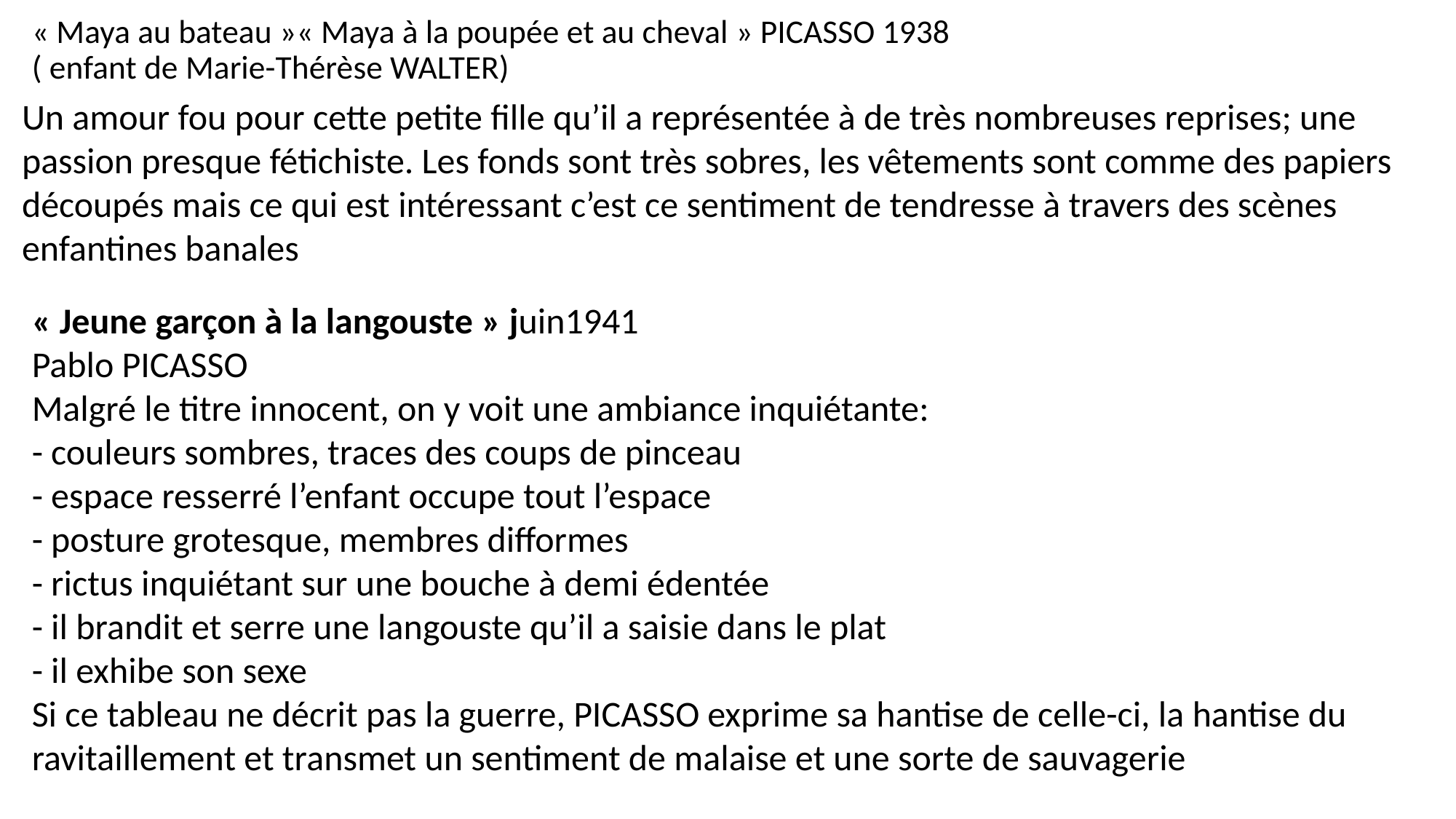

# « Maya au bateau »« Maya à la poupée et au cheval » PICASSO 1938 ( enfant de Marie-Thérèse WALTER)
Un amour fou pour cette petite fille qu’il a représentée à de très nombreuses reprises; une passion presque fétichiste. Les fonds sont très sobres, les vêtements sont comme des papiers découpés mais ce qui est intéressant c’est ce sentiment de tendresse à travers des scènes enfantines banales
« Jeune garçon à la langouste » juin1941
Pablo PICASSO
Malgré le titre innocent, on y voit une ambiance inquiétante:
- couleurs sombres, traces des coups de pinceau
- espace resserré l’enfant occupe tout l’espace
- posture grotesque, membres difformes
- rictus inquiétant sur une bouche à demi édentée
- il brandit et serre une langouste qu’il a saisie dans le plat
- il exhibe son sexe
Si ce tableau ne décrit pas la guerre, PICASSO exprime sa hantise de celle-ci, la hantise du ravitaillement et transmet un sentiment de malaise et une sorte de sauvagerie